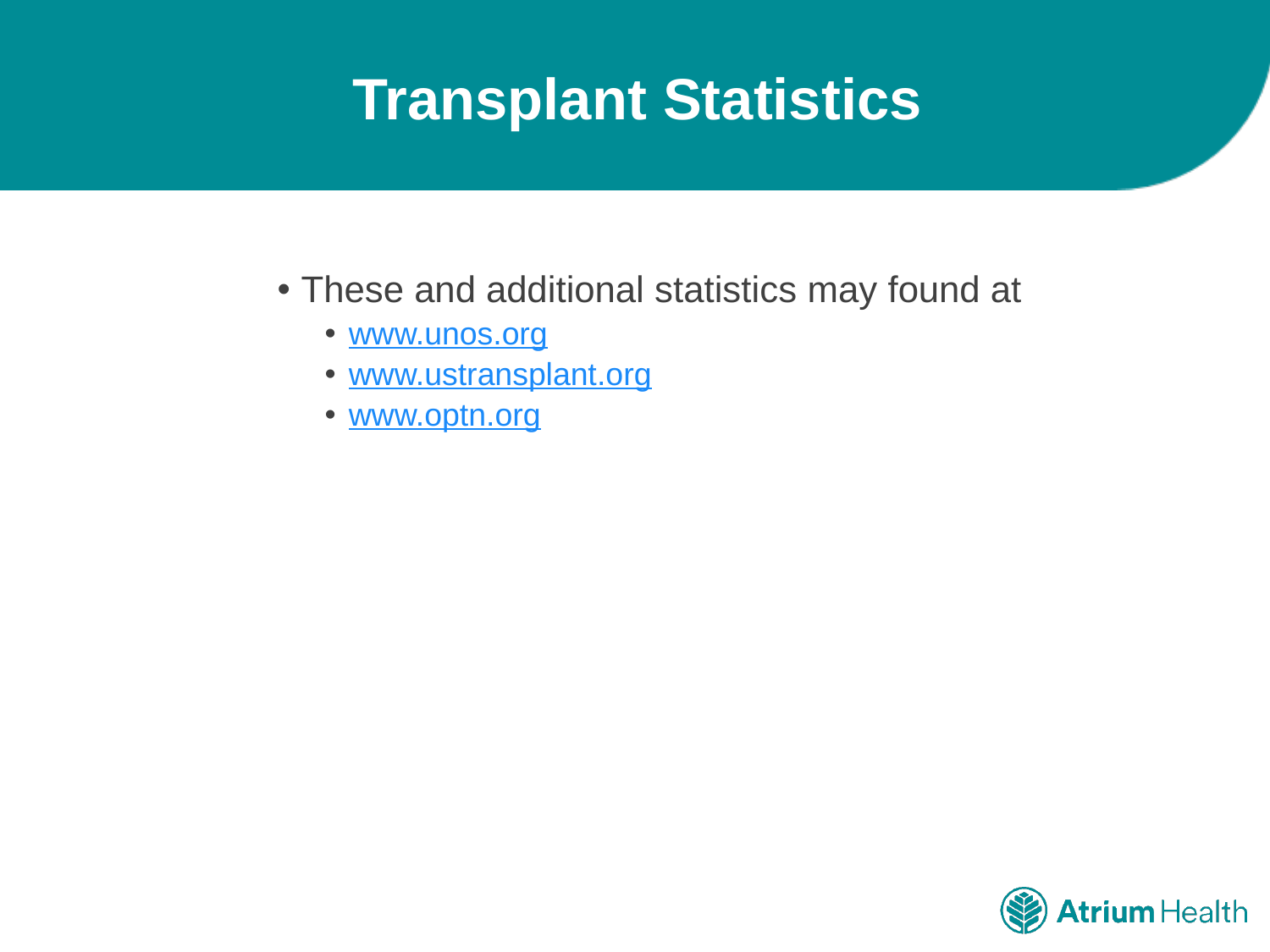

# Transplant Statistics
These and additional statistics may found at
www.unos.org
www.ustransplant.org
www.optn.org